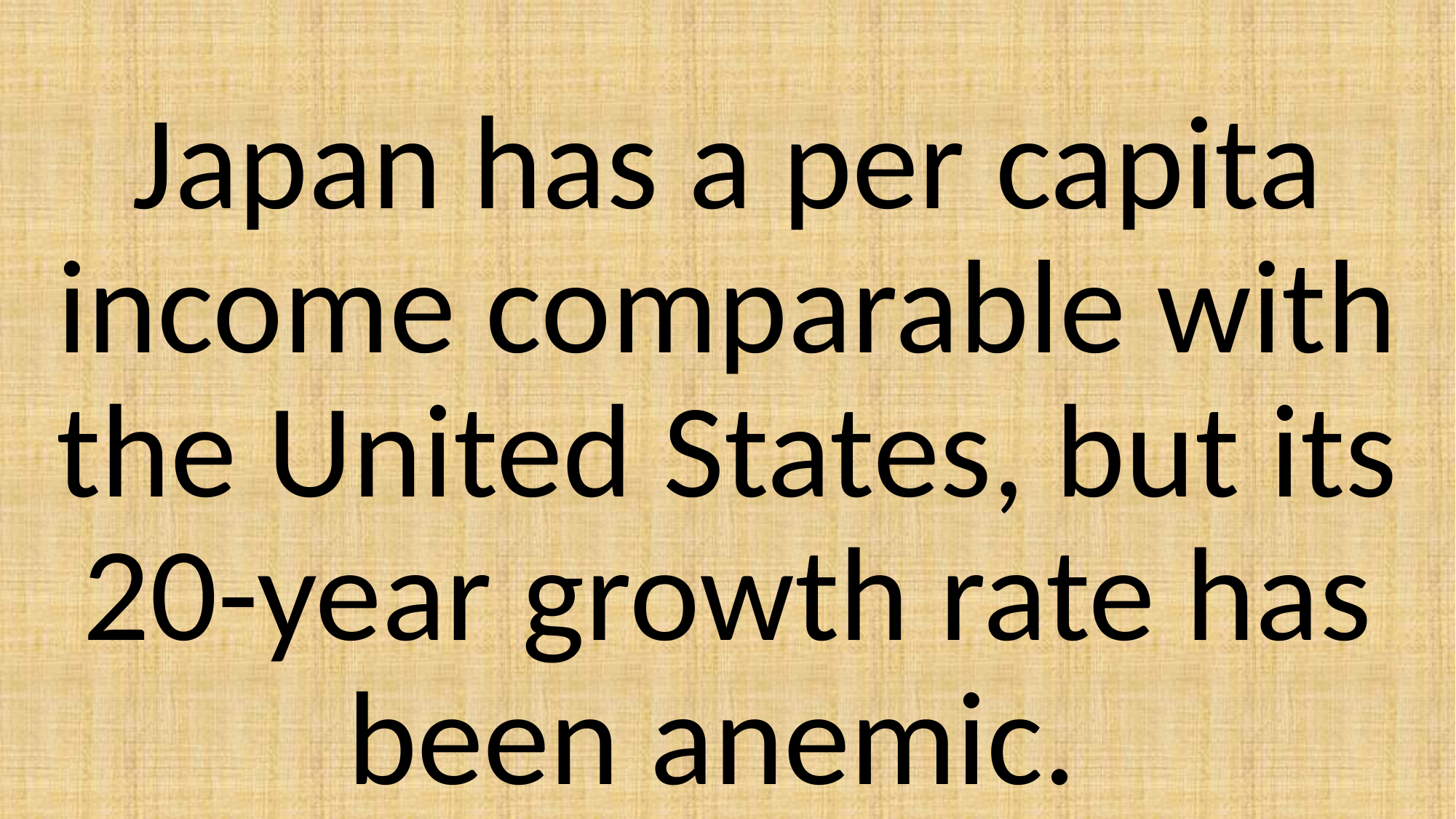

# Japan has a per capita income comparable with the United States, but its 20-year growth rate has been anemic.